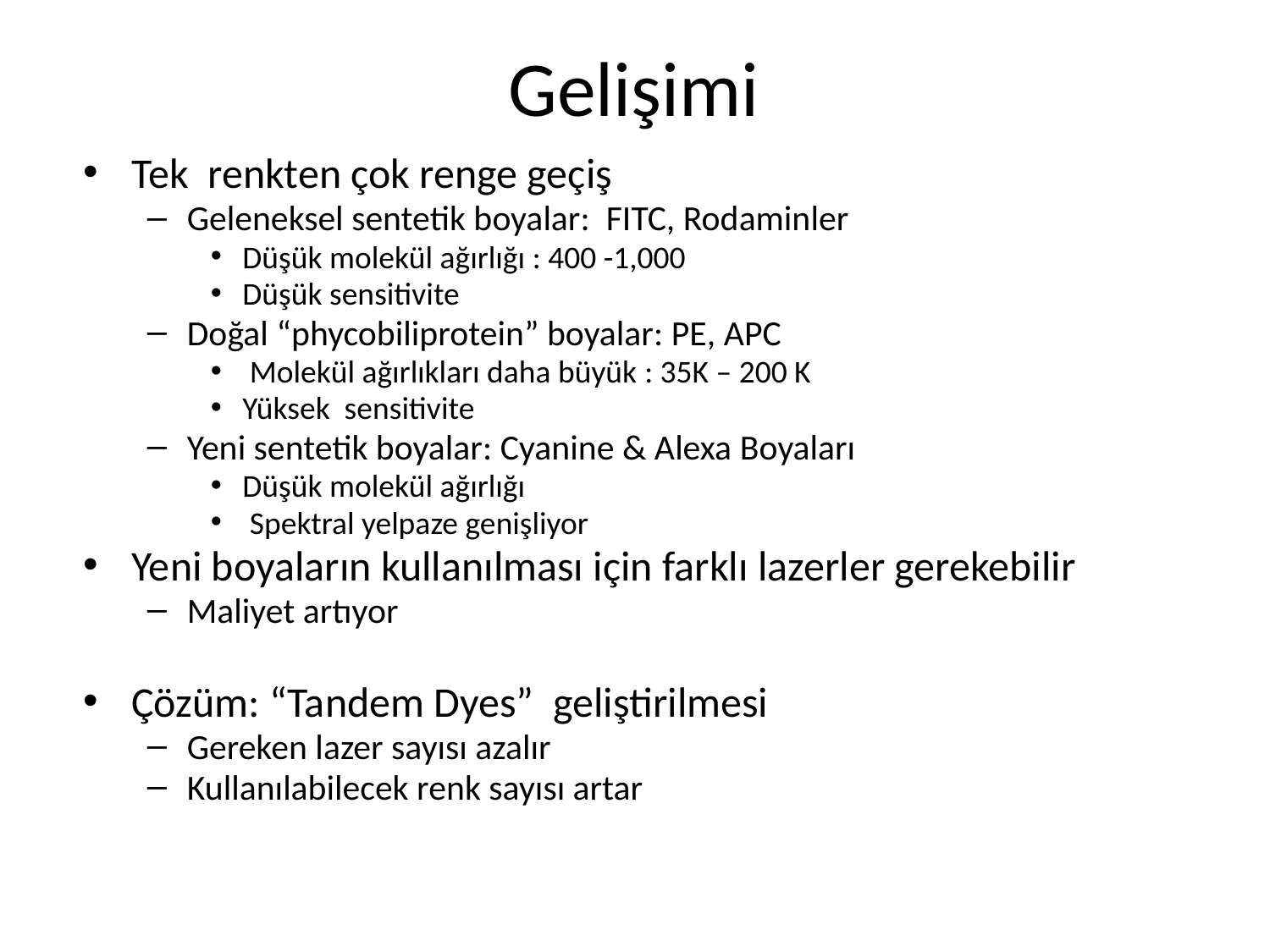

Gelişimi
Tek  renkten çok renge geçiş
Geleneksel sentetik boyalar:  FITC, Rodaminler
Düşük molekül ağırlığı : 400 -1,000
Düşük sensitivite
Doğal “phycobiliprotein” boyalar: PE, APC
 Molekül ağırlıkları daha büyük : 35K – 200 K
Yüksek  sensitivite
Yeni sentetik boyalar: Cyanine & Alexa Boyaları
Düşük molekül ağırlığı
 Spektral yelpaze genişliyor
Yeni boyaların kullanılması için farklı lazerler gerekebilir
Maliyet artıyor

Çözüm: “Tandem Dyes”  geliştirilmesi
Gereken lazer sayısı azalır
Kullanılabilecek renk sayısı artar